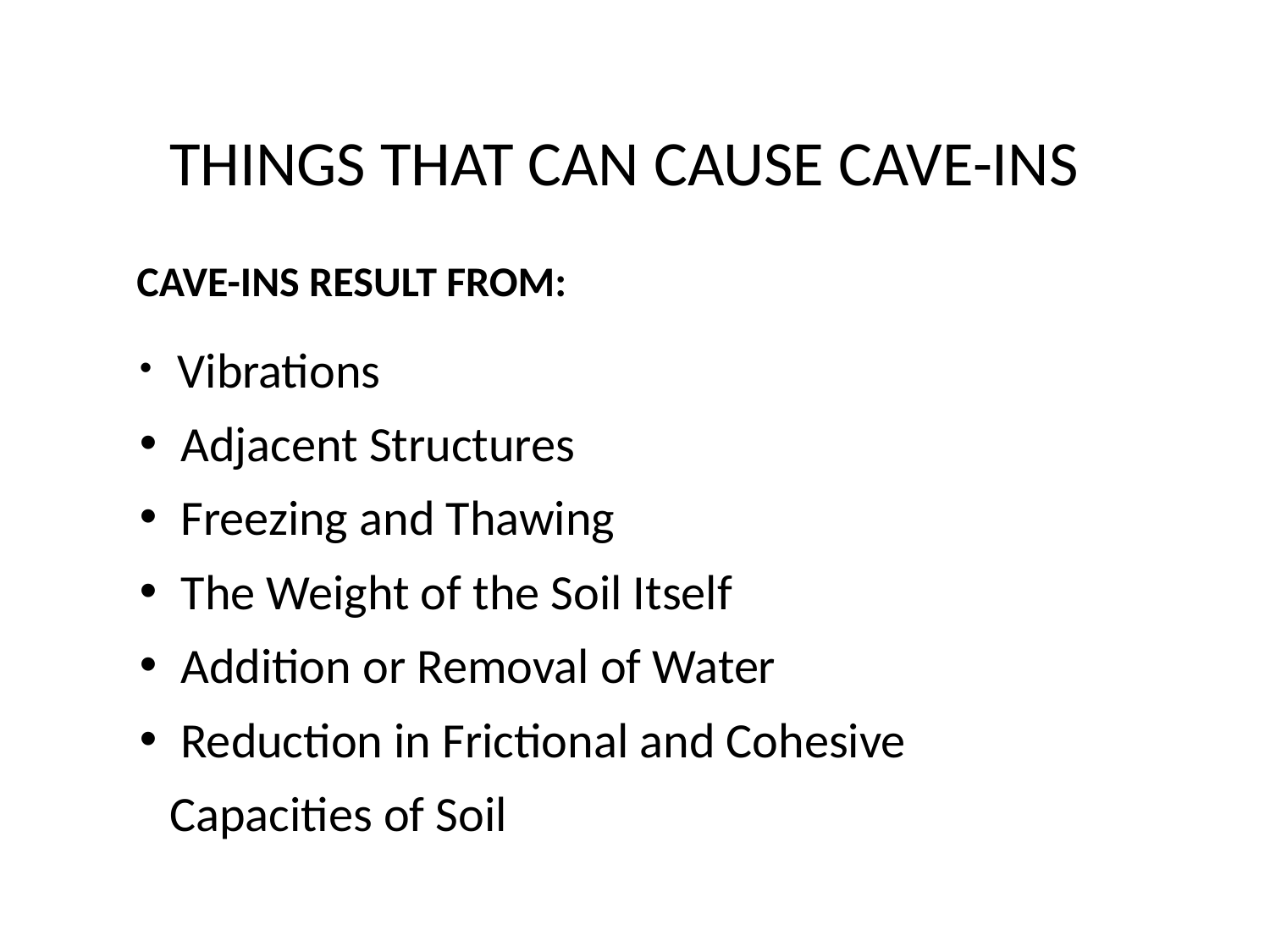

THINGS THAT CAN CAUSE CAVE-INS
DYNA
  CAVE-INS RESULT FROM:
 Vibrations
 Adjacent Structures
 Freezing and Thawing
 The Weight of the Soil Itself
 Addition or Removal of Water
 Reduction in Frictional and Cohesive Capacities of Soil